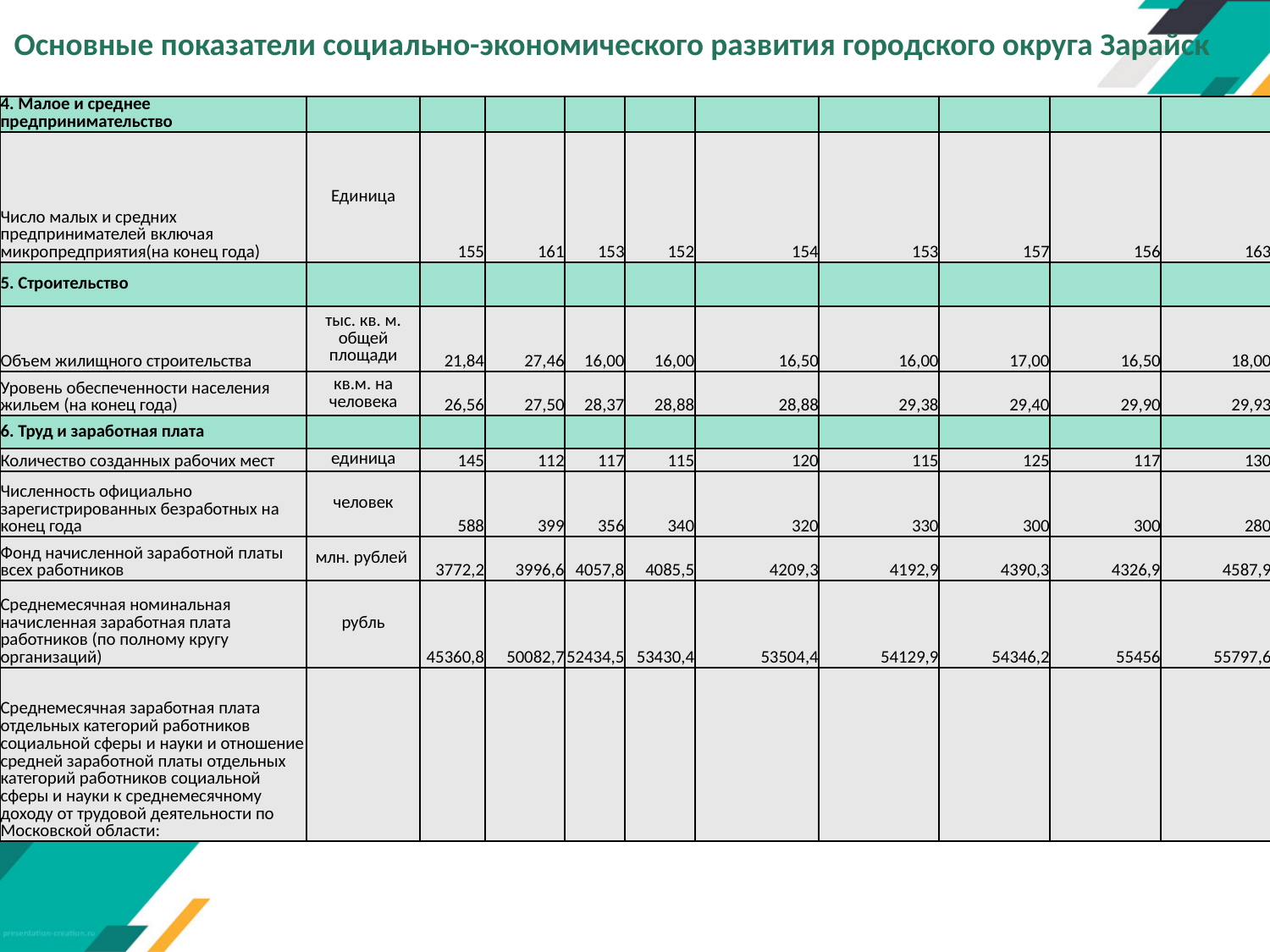

# Основные показатели социально-экономического развития городского округа Зарайск
| 4. Малое и среднее предпринимательство |  |  |  |  |  |  |  |  |  |  |
| --- | --- | --- | --- | --- | --- | --- | --- | --- | --- | --- |
| Число малых и средних предпринимателей включая микропредприятия(на конец года) | Единица | 155 | 161 | 153 | 152 | 154 | 153 | 157 | 156 | 163 |
| 5. Строительство |  |  |  |  |  |  |  |  |  |  |
| Объем жилищного строительства | тыс. кв. м. общей площади | 21,84 | 27,46 | 16,00 | 16,00 | 16,50 | 16,00 | 17,00 | 16,50 | 18,00 |
| Уровень обеспеченности населения жильем (на конец года) | кв.м. на человека | 26,56 | 27,50 | 28,37 | 28,88 | 28,88 | 29,38 | 29,40 | 29,90 | 29,93 |
| 6. Труд и заработная плата |  |  |  |  |  |  |  |  |  |  |
| Количество созданных рабочих мест | единица | 145 | 112 | 117 | 115 | 120 | 115 | 125 | 117 | 130 |
| Численность официально зарегистрированных безработных на конец года | человек | 588 | 399 | 356 | 340 | 320 | 330 | 300 | 300 | 280 |
| Фонд начисленной заработной платы всех работников | млн. рублей | 3772,2 | 3996,6 | 4057,8 | 4085,5 | 4209,3 | 4192,9 | 4390,3 | 4326,9 | 4587,9 |
| Среднемесячная номинальная начисленная заработная плата работников (по полному кругу организаций) | рубль | 45360,8 | 50082,7 | 52434,5 | 53430,4 | 53504,4 | 54129,9 | 54346,2 | 55456 | 55797,6 |
| Среднемесячная заработная плата отдельных категорий работников социальной сферы и науки и отношение средней заработной платы отдельных категорий работников социальной сферы и науки к среднемесячному доходу от трудовой деятельности по Московской области: |  |  |  |  |  |  |  |  |  |  |